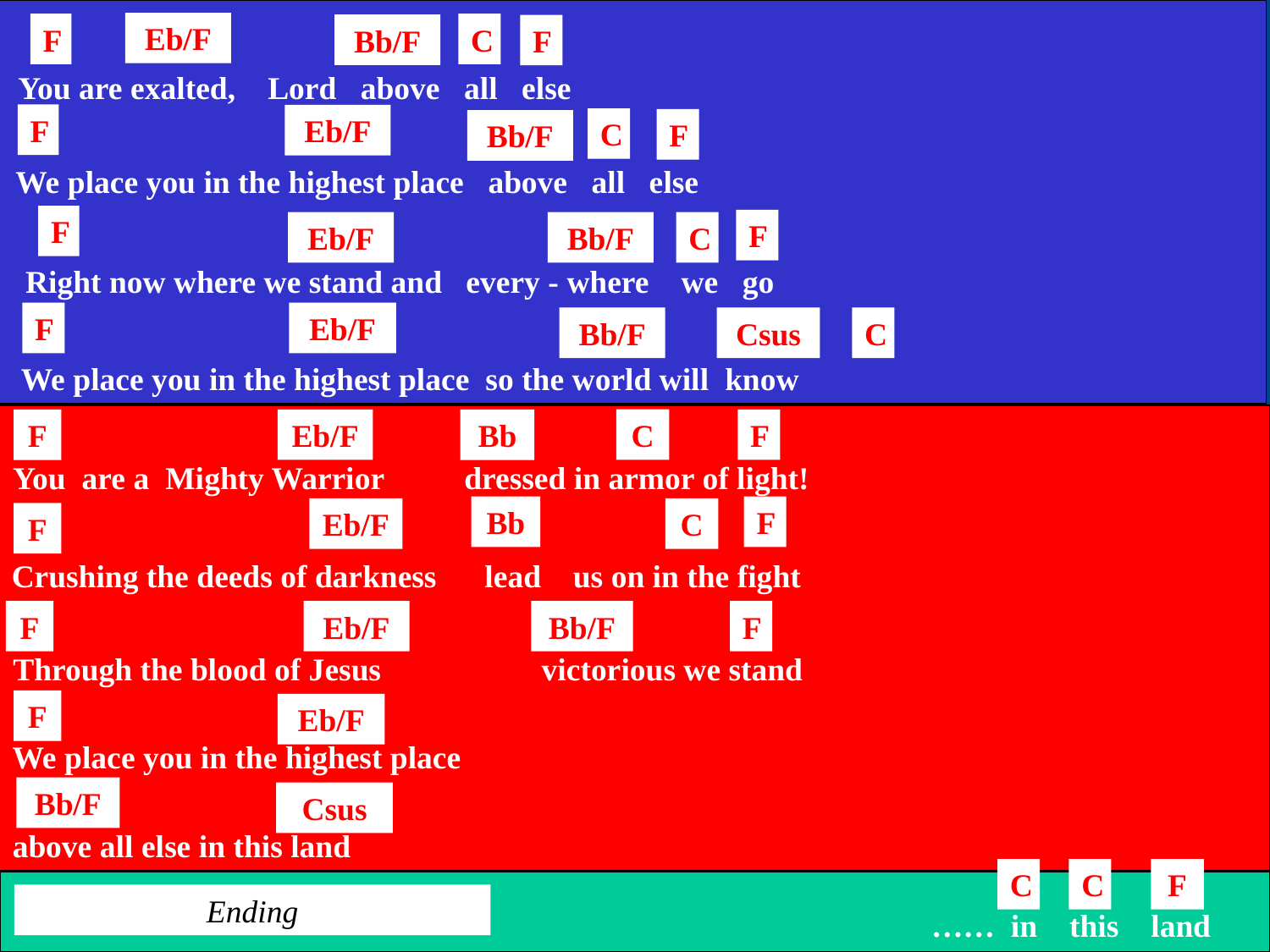

Eb/F
F
C
Bb/F
F
 You are exalted,    Lord   above   all   else
F
Eb/F
C
F
Bb/F
 We place you in the highest place   above   all   else
F
F
Eb/F
Bb/F
C
  Right now where we stand and   every - where    we   go
F
Eb/F
Csus
Bb/F
C
 We place you in the highest place  so the world will  know

C
Eb/F
F
F
Bb
You  are a  Mighty Warrior          dressed in armor of light!
Bb
F
Eb/F
C
F
Crushing the deeds of darkness      lead    us on in the fight
Eb/F
Bb/F
F
F
Through the blood of Jesus                    victorious we stand
F
Eb/F
We place you in the highest place
Bb/F
Csus
above all else in this land
C
C
F

Ending
……  in    this    land